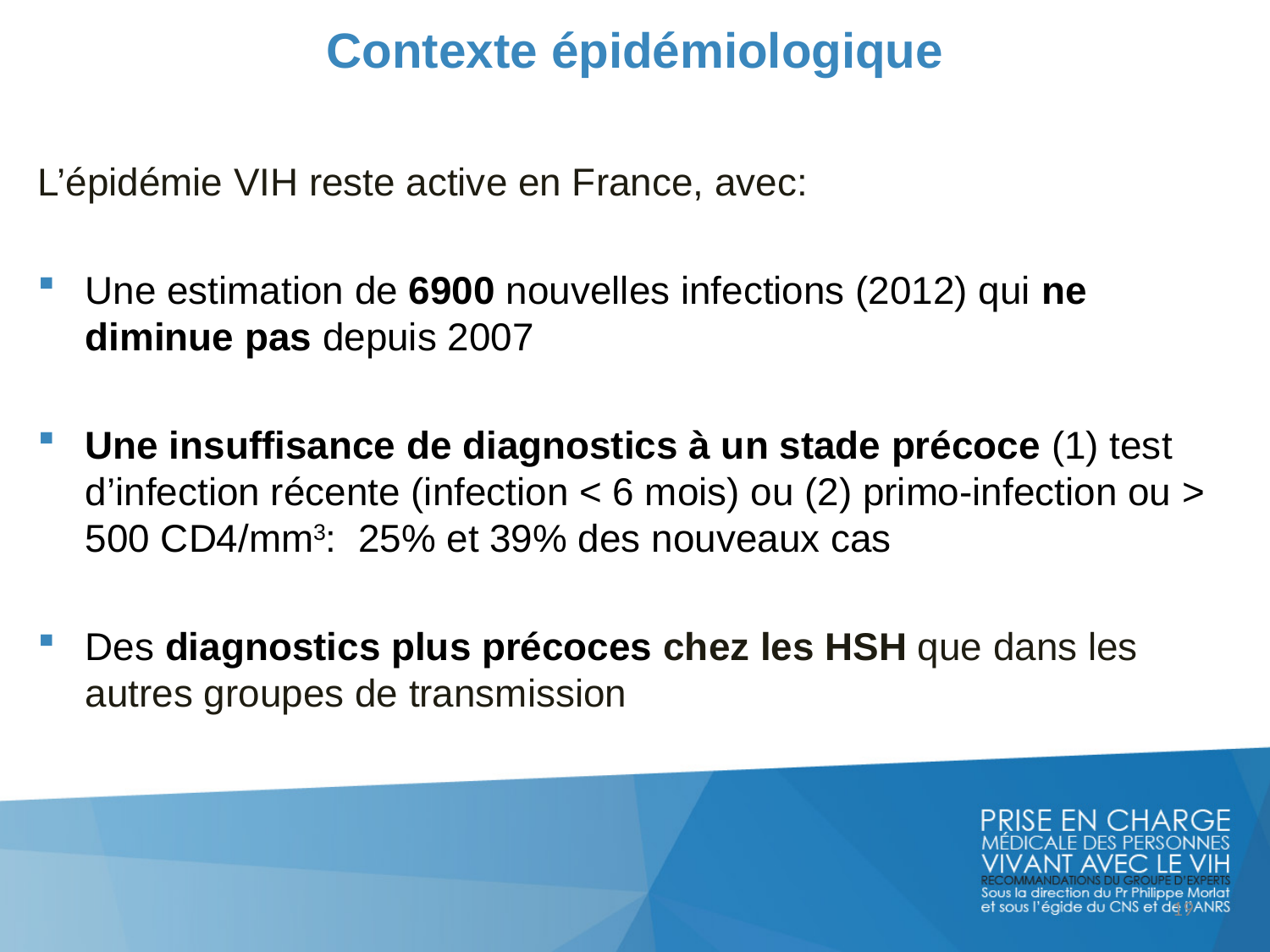

# Contexte épidémiologique

L’épidémie VIH reste active en France, avec:

Une estimation de 6900 nouvelles infections (2012) qui ne diminue pas depuis 2007

Une insuffisance de diagnostics à un stade précoce (1) test d’infection récente (infection < 6 mois) ou (2) primo-infection ou > 500 CD4/mm3:  25% et 39% des nouveaux cas

Des diagnostics plus précoces chez les HSH que dans les autres groupes de transmission
19